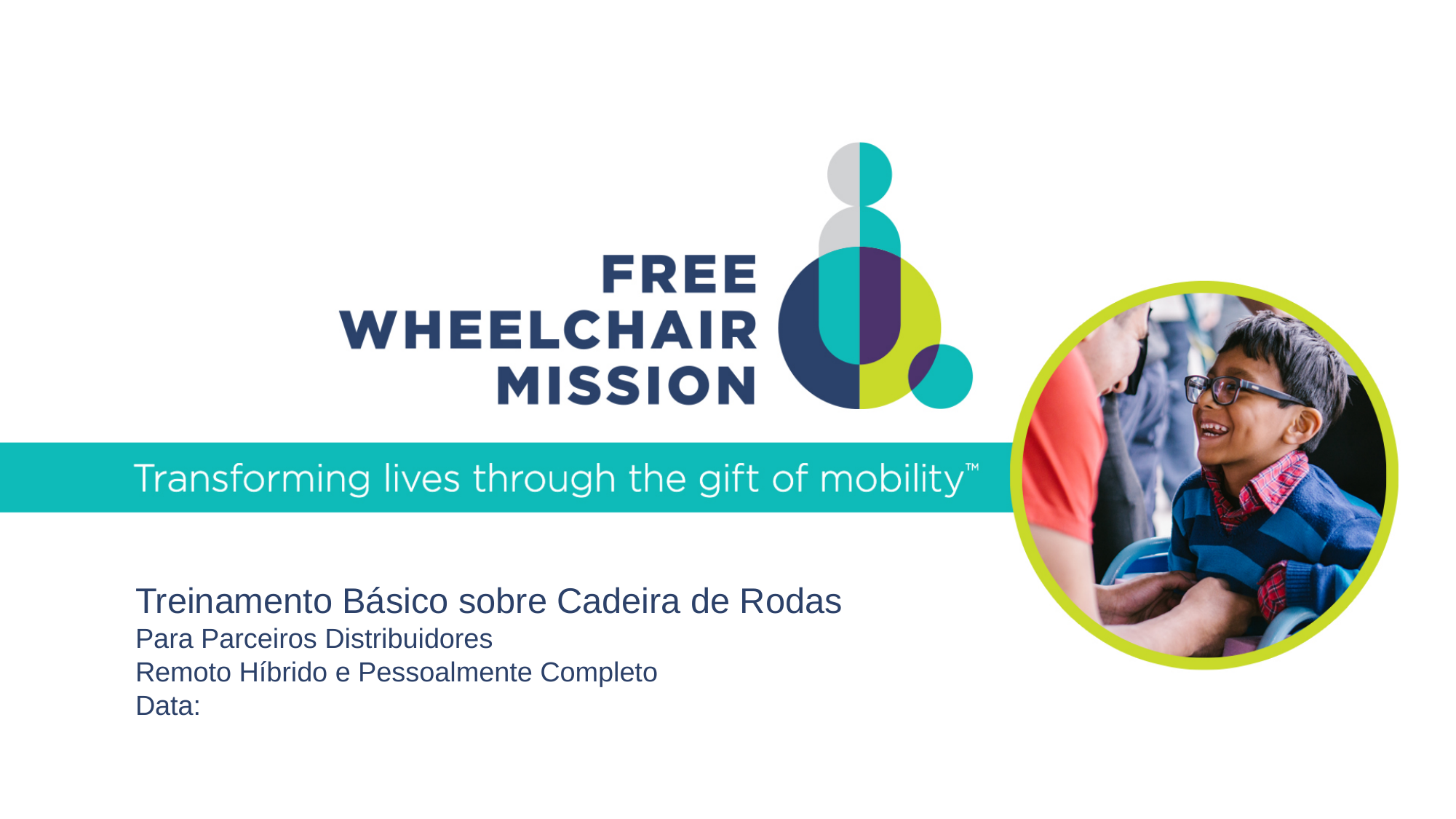

Treinamento Básico sobre Cadeira de Rodas
Para Parceiros Distribuidores
Remoto Híbrido e Pessoalmente Completo
Data: